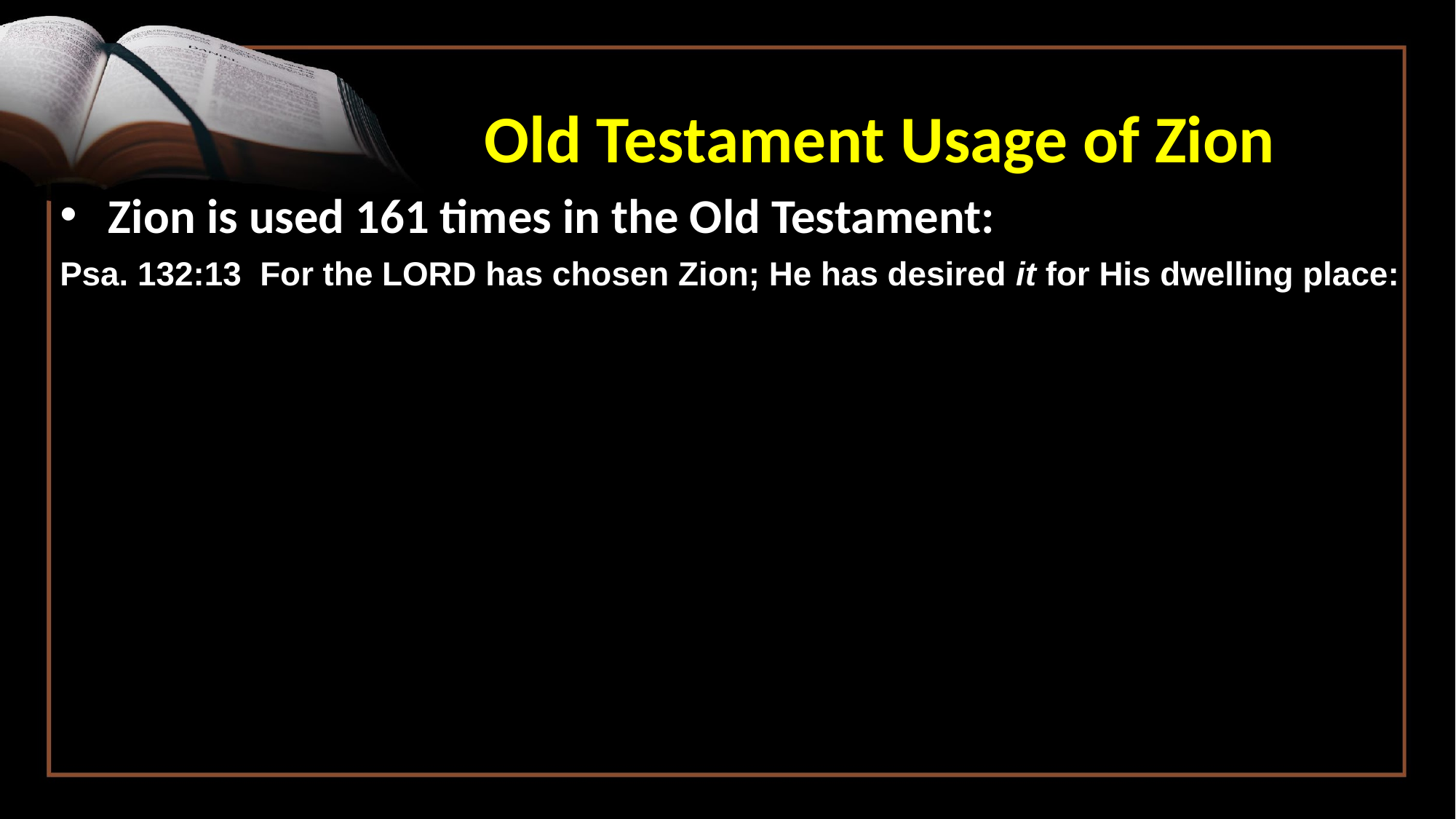

Old Testament Usage of Zion
Zion is used 161 times in the Old Testament:
Psa. 132:13  For the LORD has chosen Zion; He has desired it for His dwelling place: